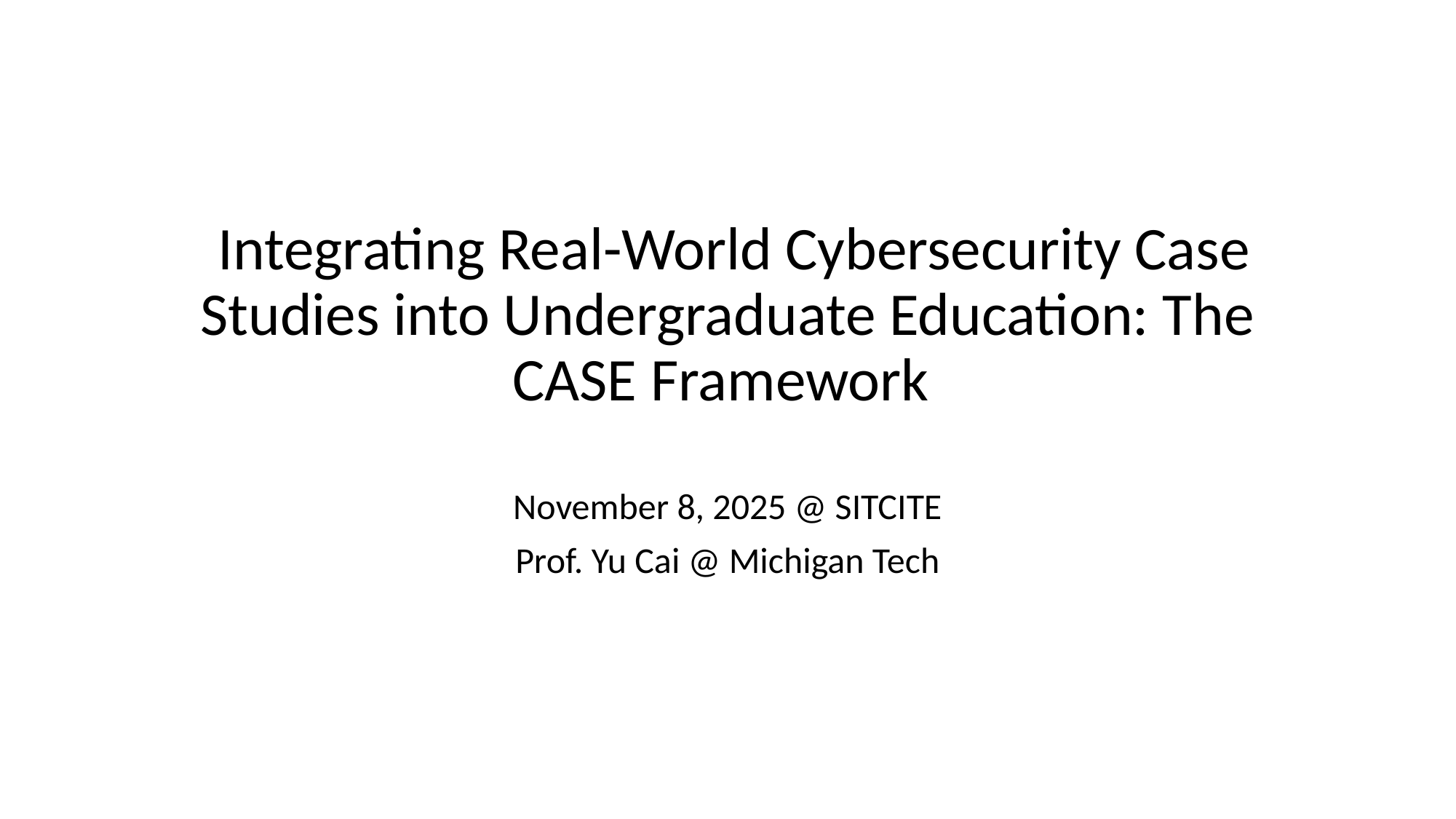

# Integrating Real-World Cybersecurity Case Studies into Undergraduate Education: The CASE Framework
November 8, 2025 @ SITCITE
Prof. Yu Cai @ Michigan Tech